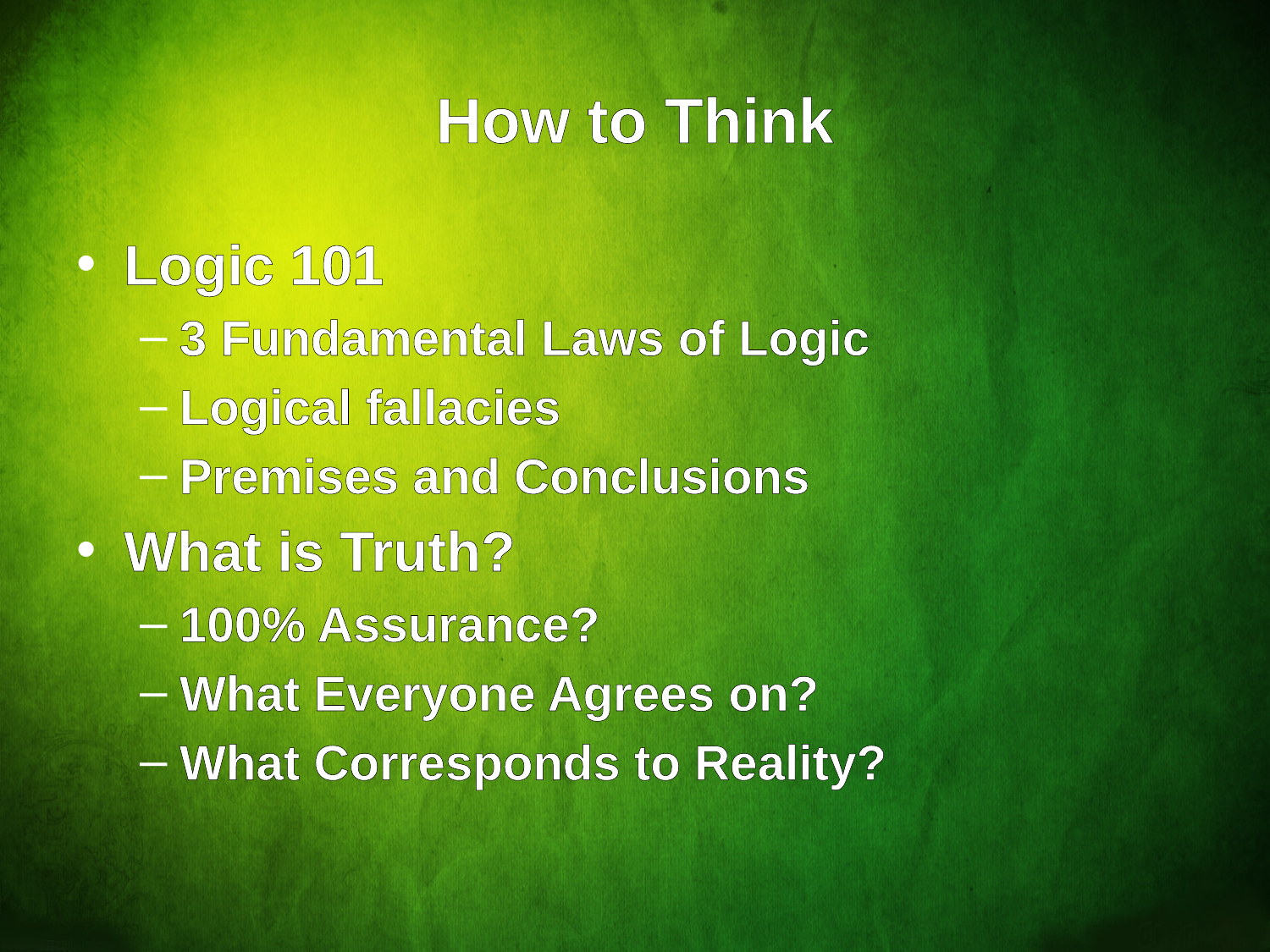

# How to Think
Logic 101
3 Fundamental Laws of Logic
Logical fallacies
Premises and Conclusions
What is Truth?
100% Assurance?
What Everyone Agrees on?
What Corresponds to Reality?